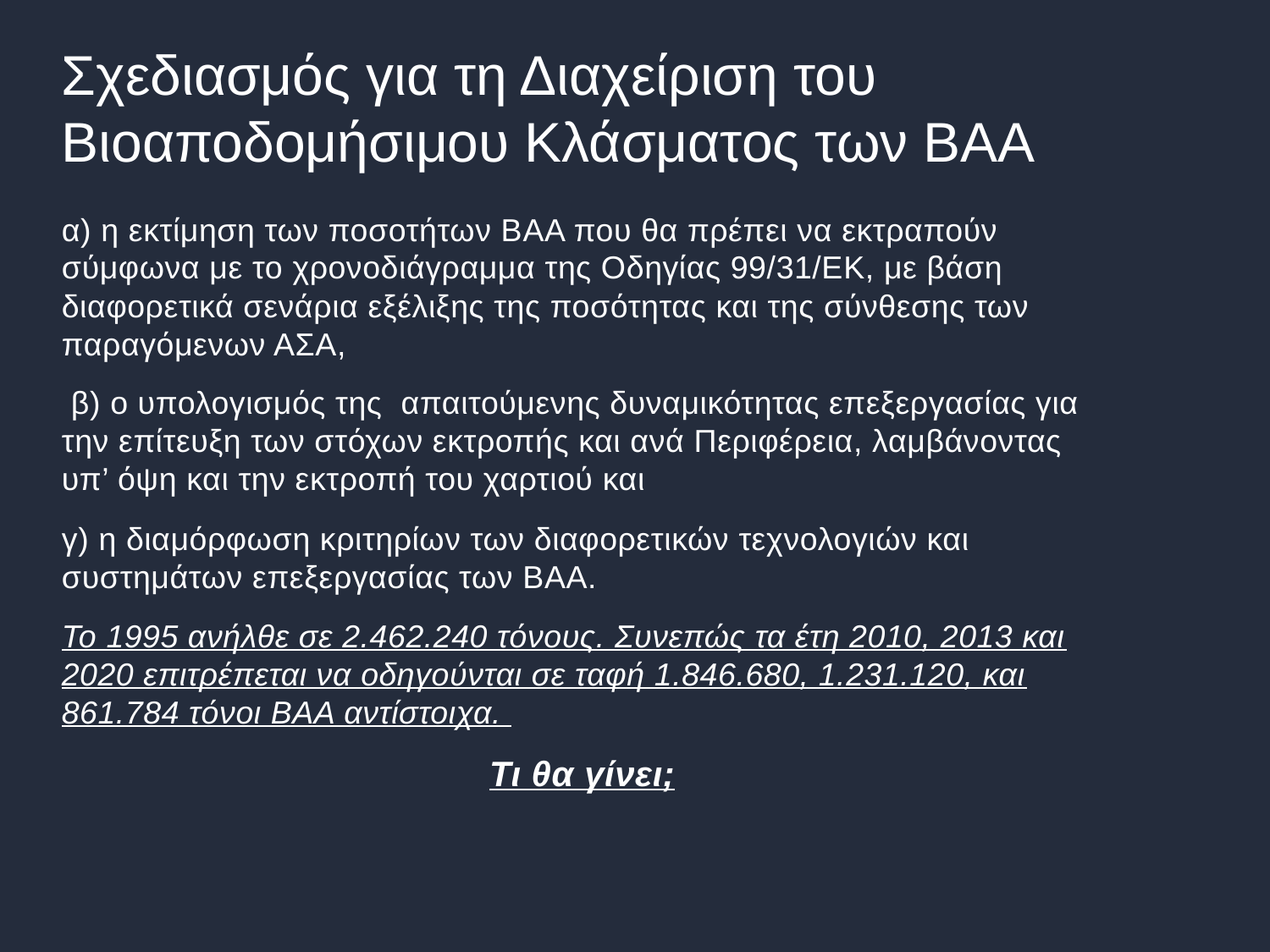

# Σχεδιασμός για τη Διαχείριση του Βιοαποδομήσιμου Κλάσματος των ΒΑΑ
α) η εκτίμηση των ποσοτήτων ΒΑΑ που θα πρέπει να εκτραπούν σύμφωνα με το χρονοδιάγραμμα της Οδηγίας 99/31/ΕΚ, με βάση διαφορετικά σενάρια εξέλιξης της ποσότητας και της σύνθεσης των παραγόμενων ΑΣΑ,
 β) ο υπολογισμός της  απαιτούμενης δυναμικότητας επεξεργασίας για την επίτευξη των στόχων εκτροπής και ανά Περιφέρεια, λαμβάνοντας υπ’ όψη και την εκτροπή του χαρτιού και
γ) η διαμόρφωση κριτηρίων των διαφορετικών τεχνολογιών και συστημάτων επεξεργασίας των ΒΑΑ.
Το 1995 ανήλθε σε 2.462.240 τόνους. Συνεπώς τα έτη 2010, 2013 και 2020 επιτρέπεται να οδηγούνται σε ταφή 1.846.680, 1.231.120, και 861.784 τόνοι ΒΑΑ αντίστοιχα.
Τι θα γίνει;